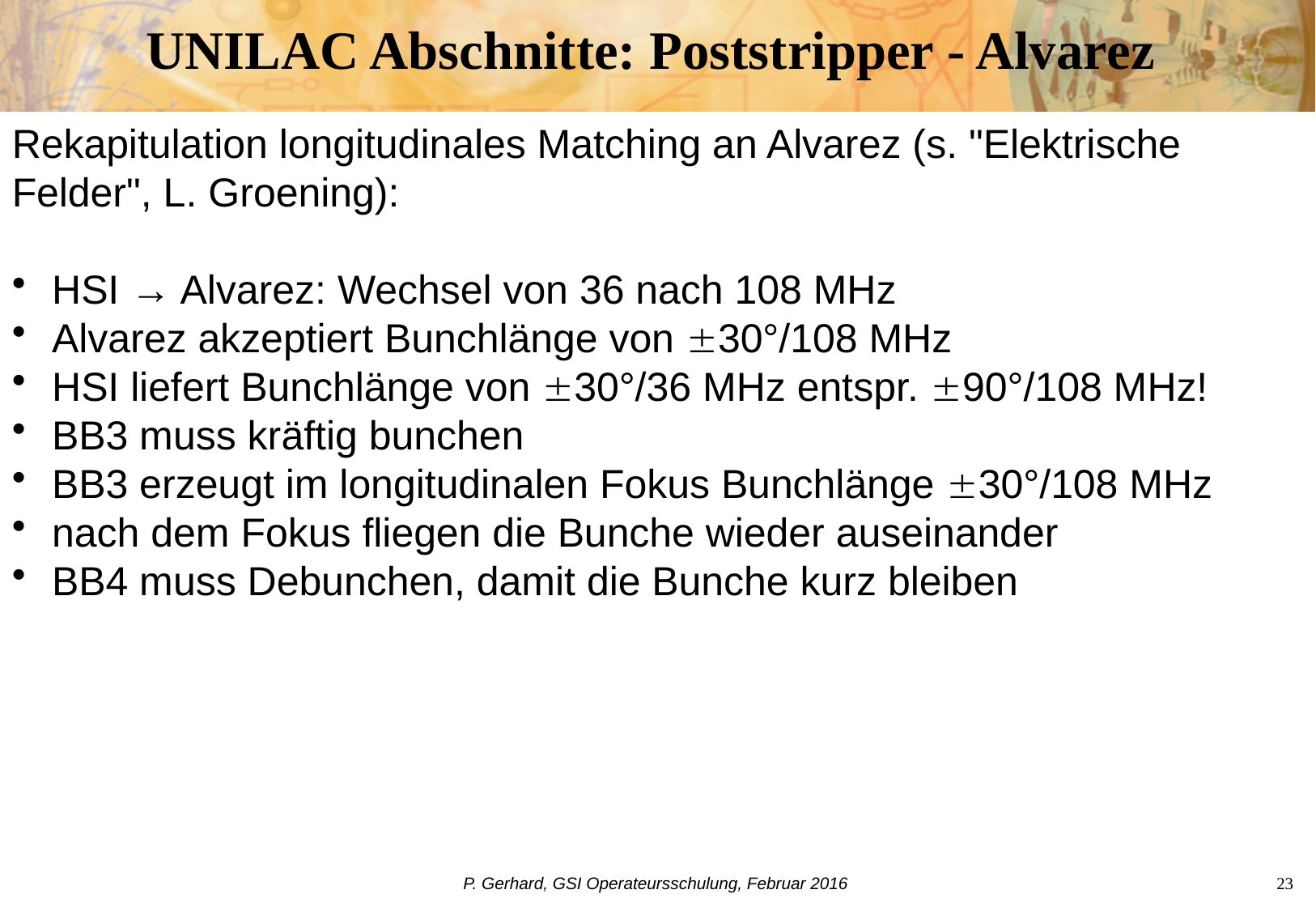

# UNILAC Abschnitte: Poststripper - Alvarez
Rekapitulation longitudinales Matching an Alvarez (s. "Elektrische Felder", L. Groening):

 HSI → Alvarez: Wechsel von 36 nach 108 MHz
 Alvarez akzeptiert Bunchlänge von ±30°/108 MHz
 HSI liefert Bunchlänge von ±30°/36 MHz entspr. ±90°/108 MHz!
 BB3 muss kräftig bunchen
 BB3 erzeugt im longitudinalen Fokus Bunchlänge ±30°/108 MHz
 nach dem Fokus fliegen die Bunche wieder auseinander
 BB4 muss Debunchen, damit die Bunche kurz bleiben

P. Gerhard, GSI Operateursschulung, Februar 2016
23